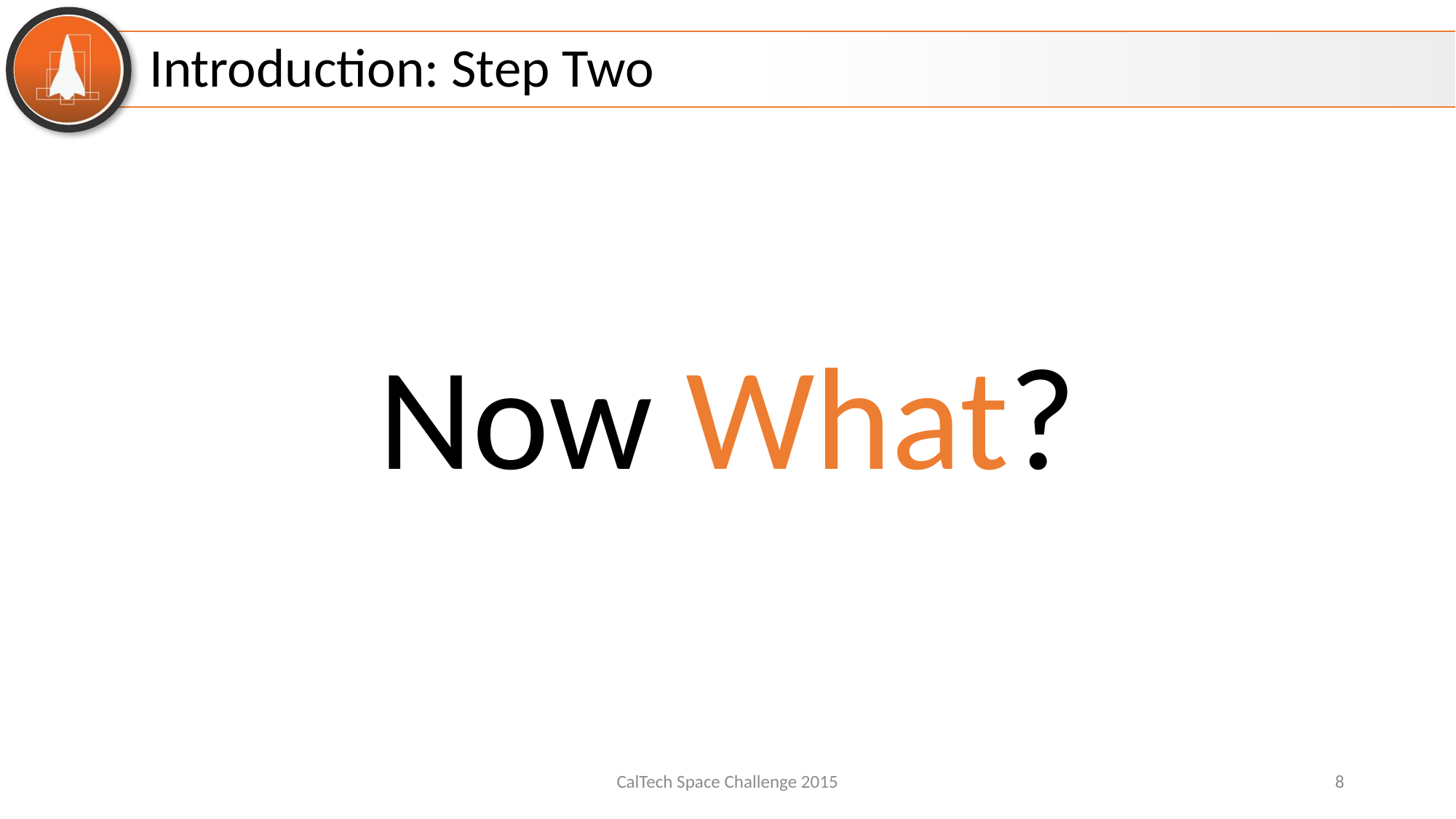

# Introduction: Step Two
Now What?
CalTech Space Challenge 2015
8